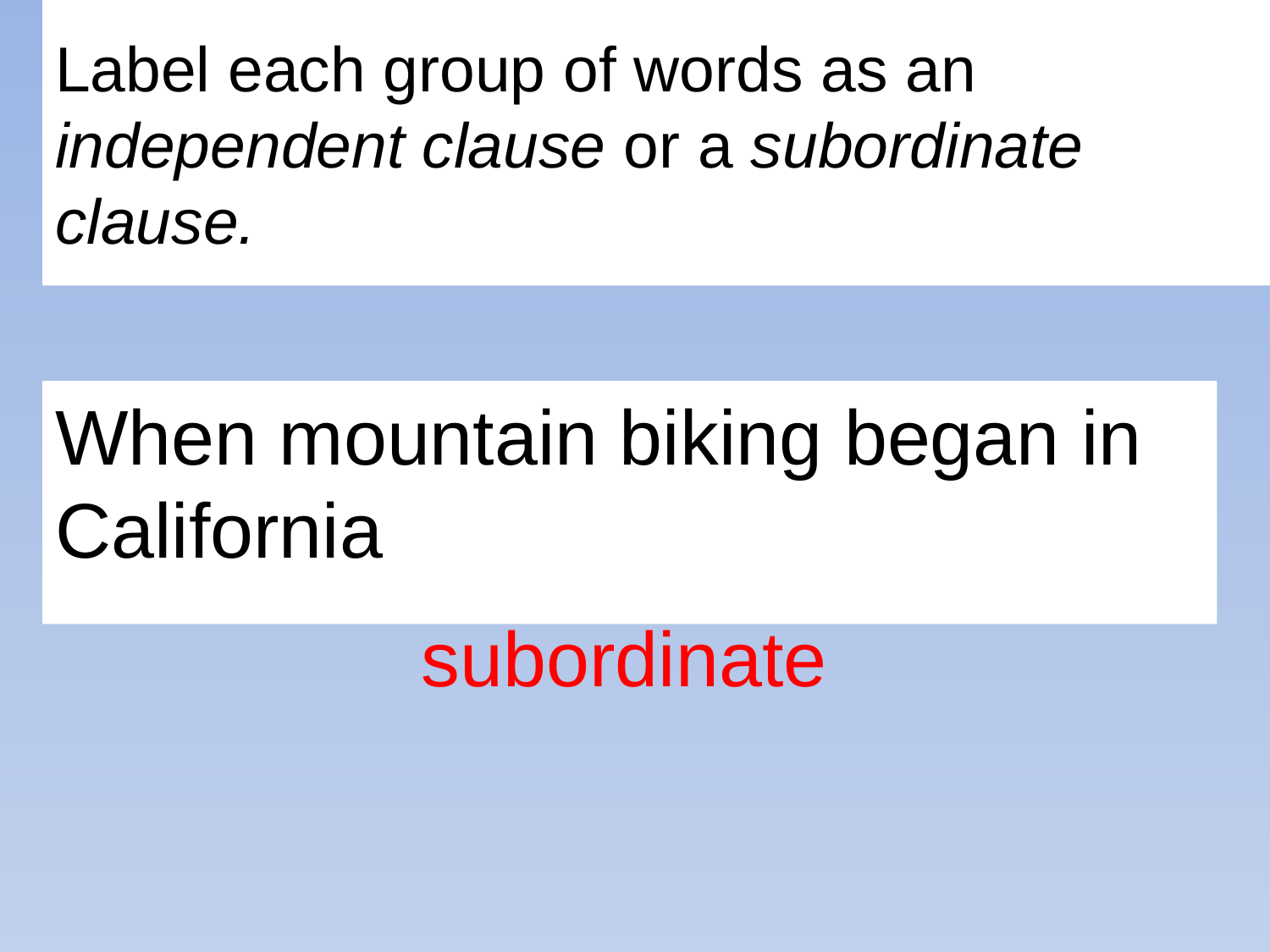

# Label each group of words as an independent clause or a subordinate clause.
When mountain biking began in California
subordinate